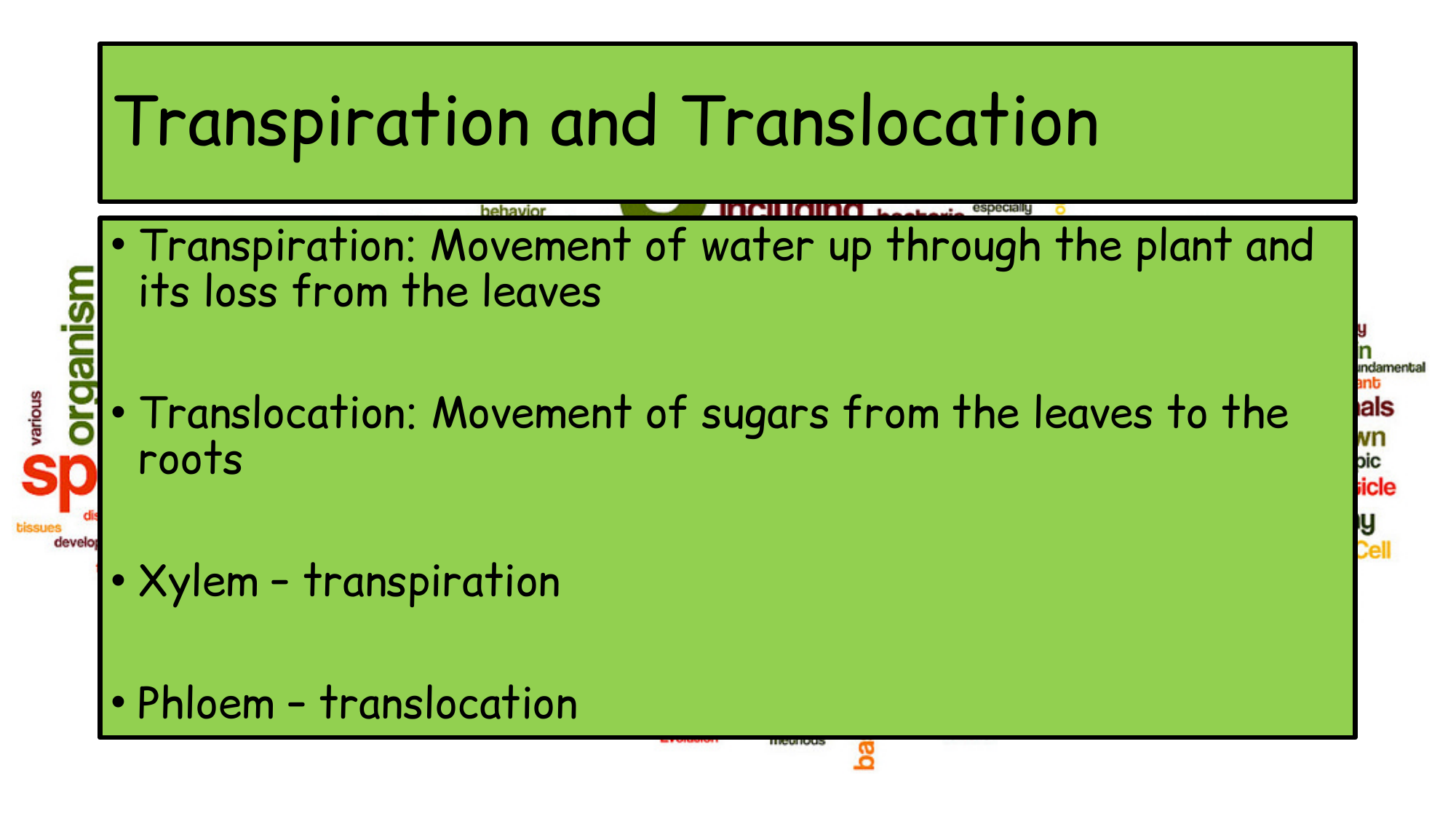

# Transpiration and Translocation
Transpiration: Movement of water up through the plant and its loss from the leaves

Translocation: Movement of sugars from the leaves to the roots

Xylem – transpiration

Phloem – translocation